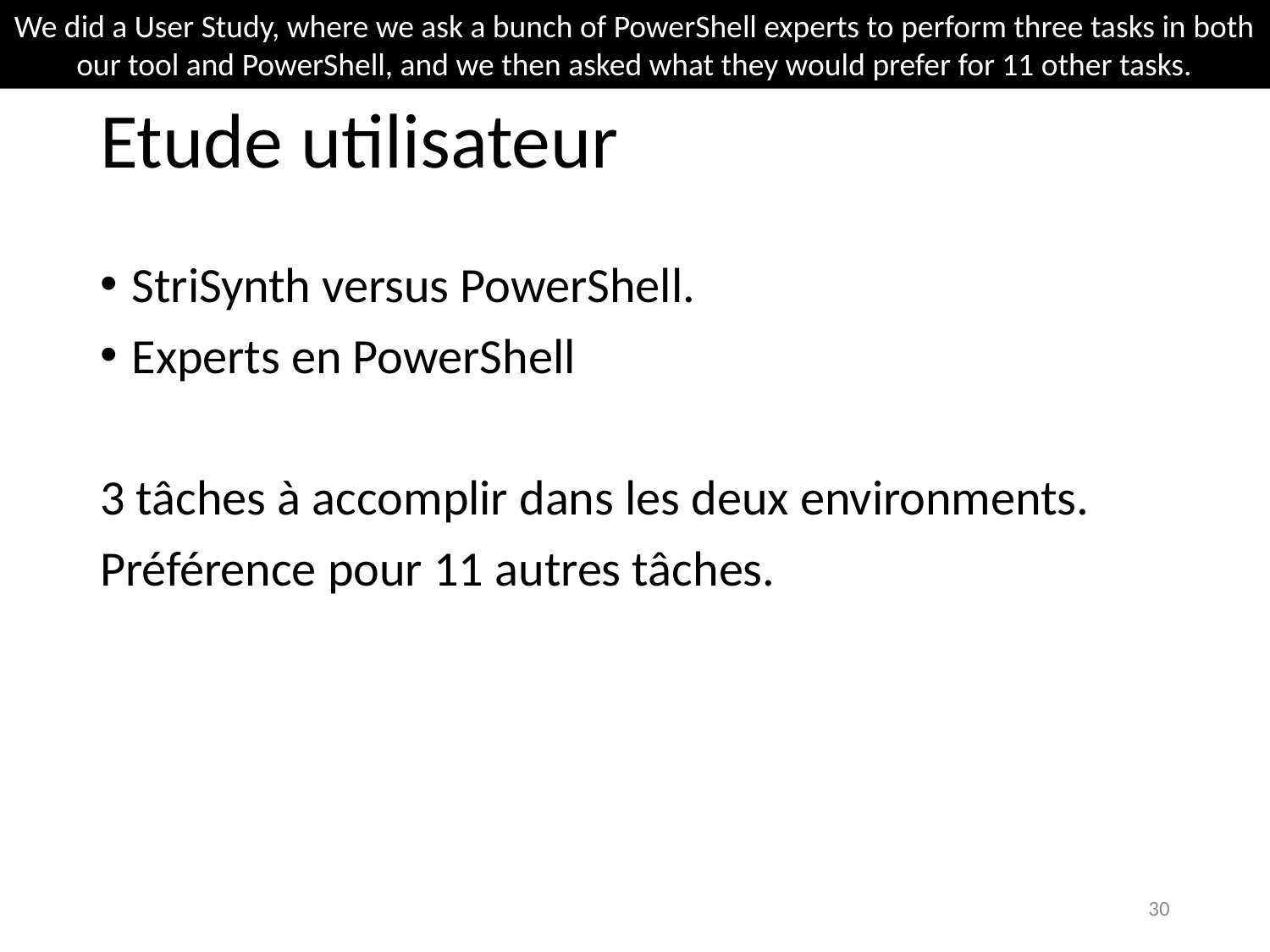

We did a User Study, where we ask a bunch of PowerShell experts to perform three tasks in both our tool and PowerShell, and we then asked what they would prefer for 11 other tasks.
# Etude utilisateur
StriSynth versus PowerShell.
Experts en PowerShell

3 tâches à accomplir dans les deux environments.
Préférence pour 11 autres tâches.

30